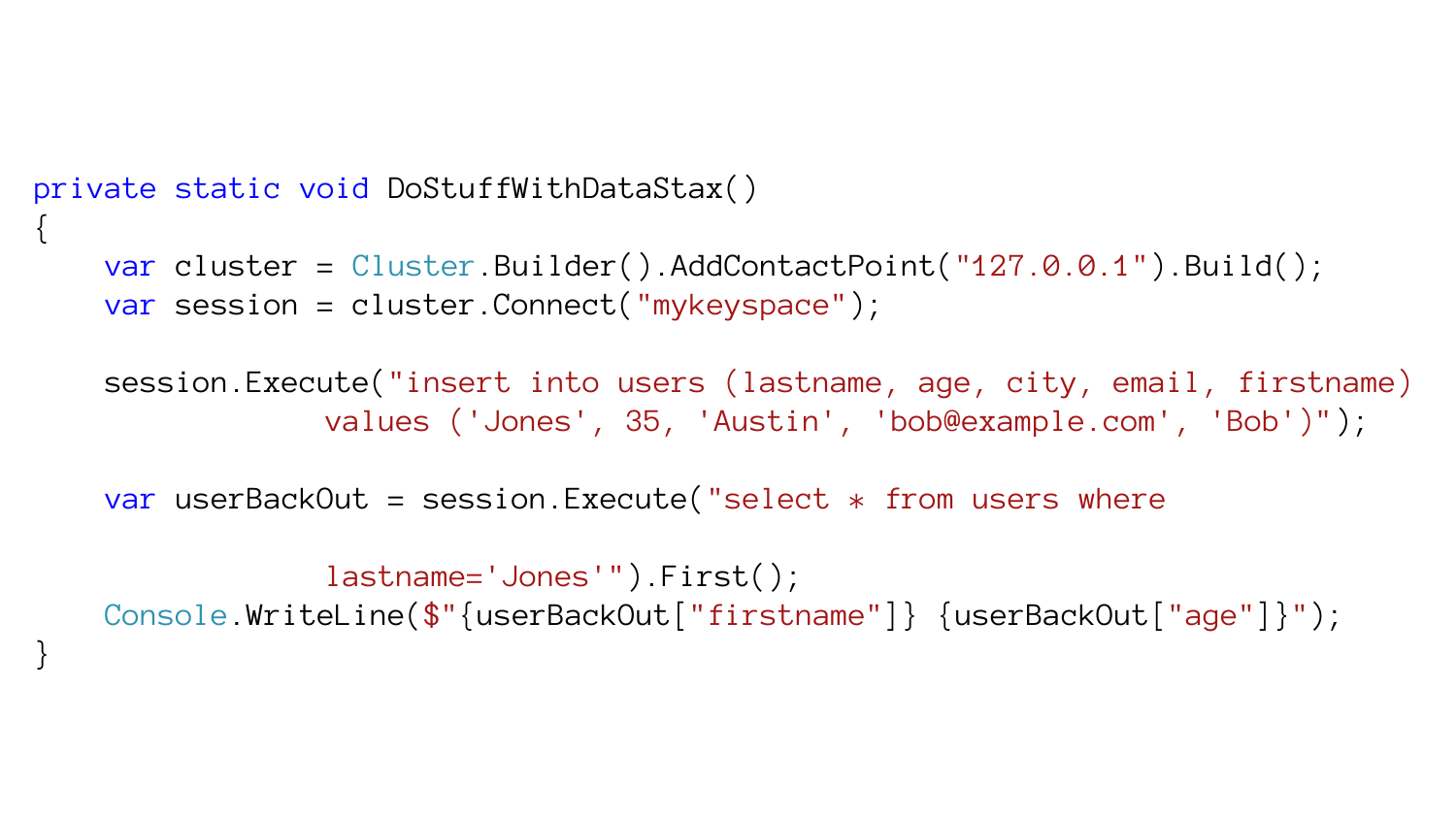

private static void DoStuffWithDataStax()
{
    var cluster = Cluster.Builder().AddContactPoint("127.0.0.1").Build();
    var session = cluster.Connect("mykeyspace");

    session.Execute("insert into users (lastname, age, city, email, firstname) 		values ('Jones', 35, 'Austin', 'bob@example.com', 'Bob')");

    var userBackOut = session.Execute("select * from users where
		lastname='Jones'").First();
    Console.WriteLine($"{userBackOut["firstname"]} {userBackOut["age"]}");
}